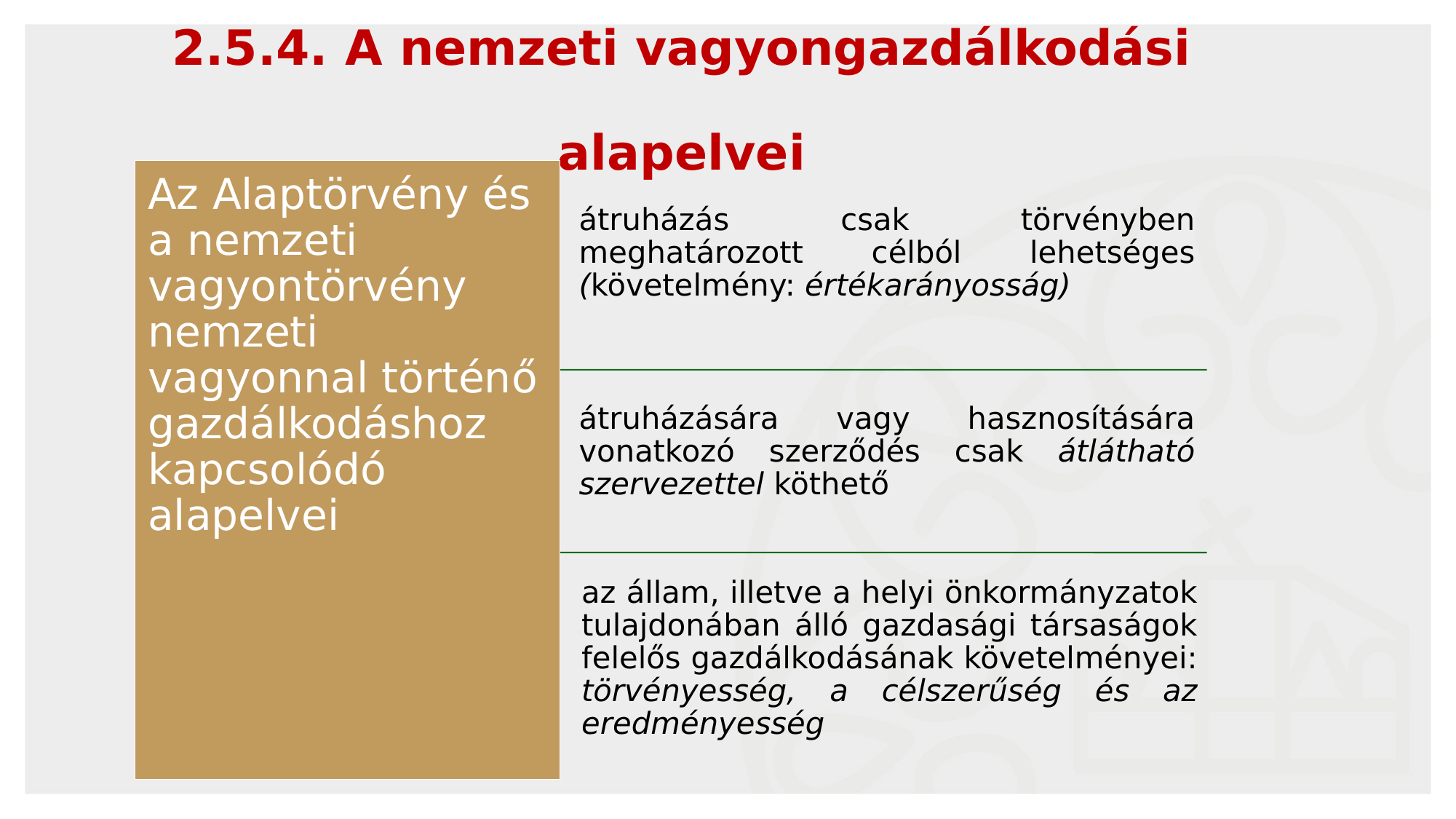

25
2.5.4. A nemzeti vagyongazdálkodási
alapelvei
Az Alaptörvény és a nemzeti vagyontörvény  nemzeti vagyonnal történő gazdálkodáshoz kapcsolódó alapelvei
átruházás csak törvényben meghatározott célból lehetséges (követelmény: értékarányosság)
átruházására vagy hasznosítására vonatkozó szerződés csak átlátható szervezettel köthető
az állam, illetve a helyi önkormányzatok tulajdonában álló gazdasági társaságok felelős gazdálkodásának követelményei: törvényesség, a célszerűség és az eredményesség